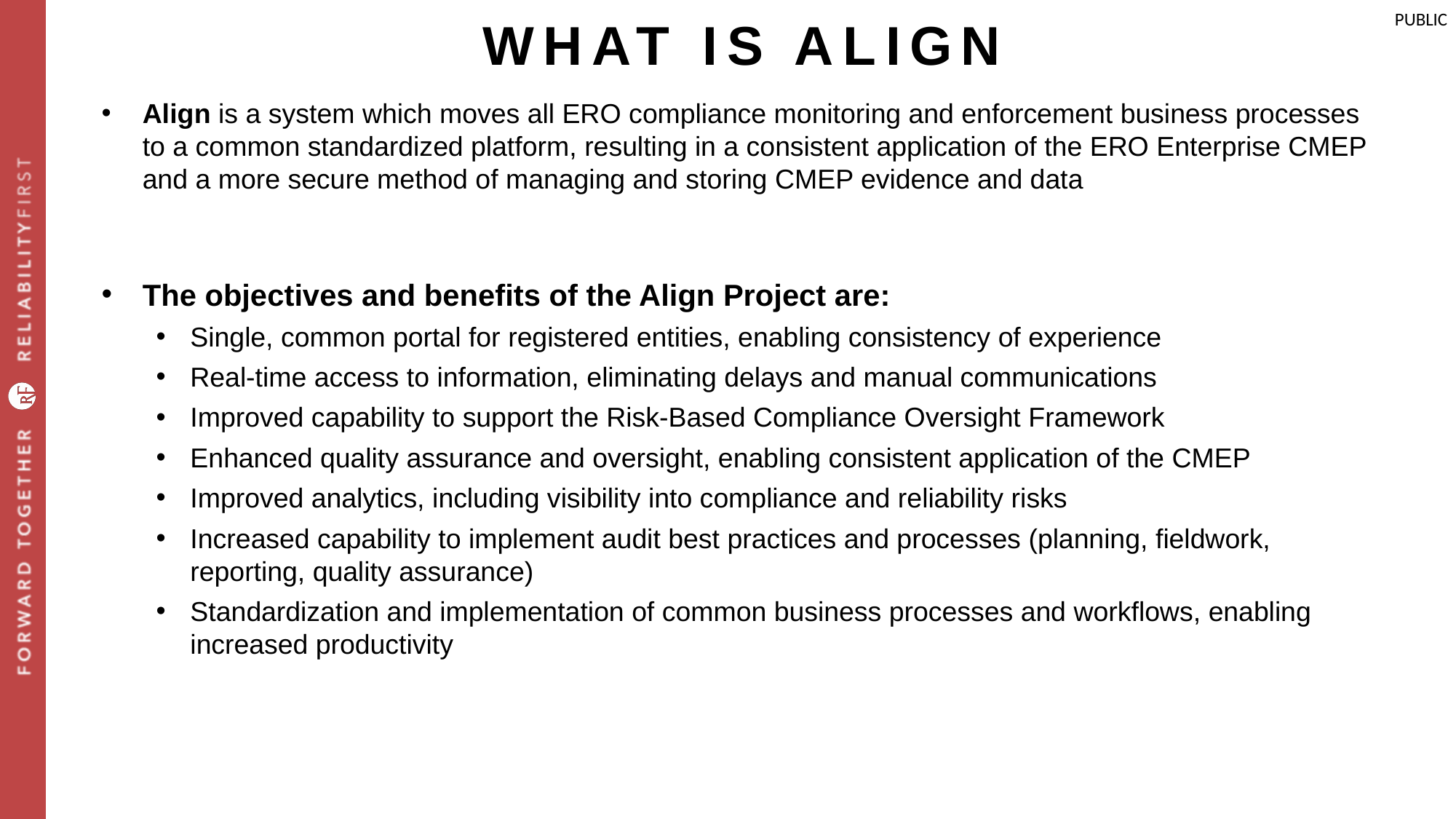

# What is Align
Align is a system which moves all ERO compliance monitoring and enforcement business processes to a common standardized platform, resulting in a consistent application of the ERO Enterprise CMEP and a more secure method of managing and storing CMEP evidence and data

The objectives and benefits of the Align Project are:
Single, common portal for registered entities, enabling consistency of experience
Real-time access to information, eliminating delays and manual communications
Improved capability to support the Risk-Based Compliance Oversight Framework
Enhanced quality assurance and oversight, enabling consistent application of the CMEP
Improved analytics, including visibility into compliance and reliability risks
Increased capability to implement audit best practices and processes (planning, fieldwork, reporting, quality assurance)
Standardization and implementation of common business processes and workflows, enabling increased productivity